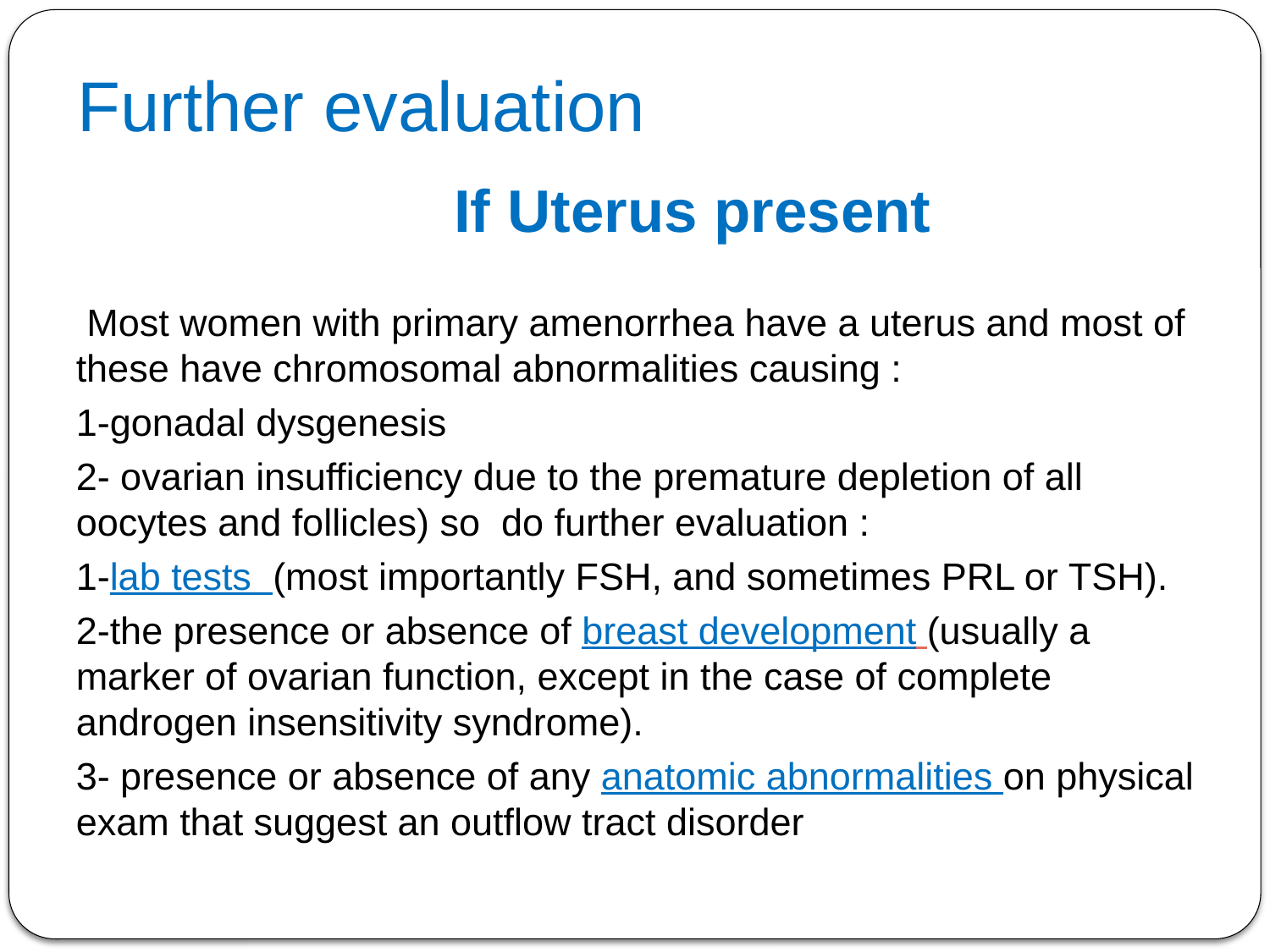

# Further evaluation
                                  If Uterus present
 Most women with primary amenorrhea have a uterus and most of these have chromosomal abnormalities causing :
1-gonadal dysgenesis
2- ovarian insufficiency due to the premature depletion of all oocytes and follicles) so  do further evaluation :
1-lab tests  (most importantly FSH, and sometimes PRL or TSH).
2-the presence or absence of breast development (usually a marker of ovarian function, except in the case of complete androgen insensitivity syndrome).
3- presence or absence of any anatomic abnormalities on physical exam that suggest an outflow tract disorder